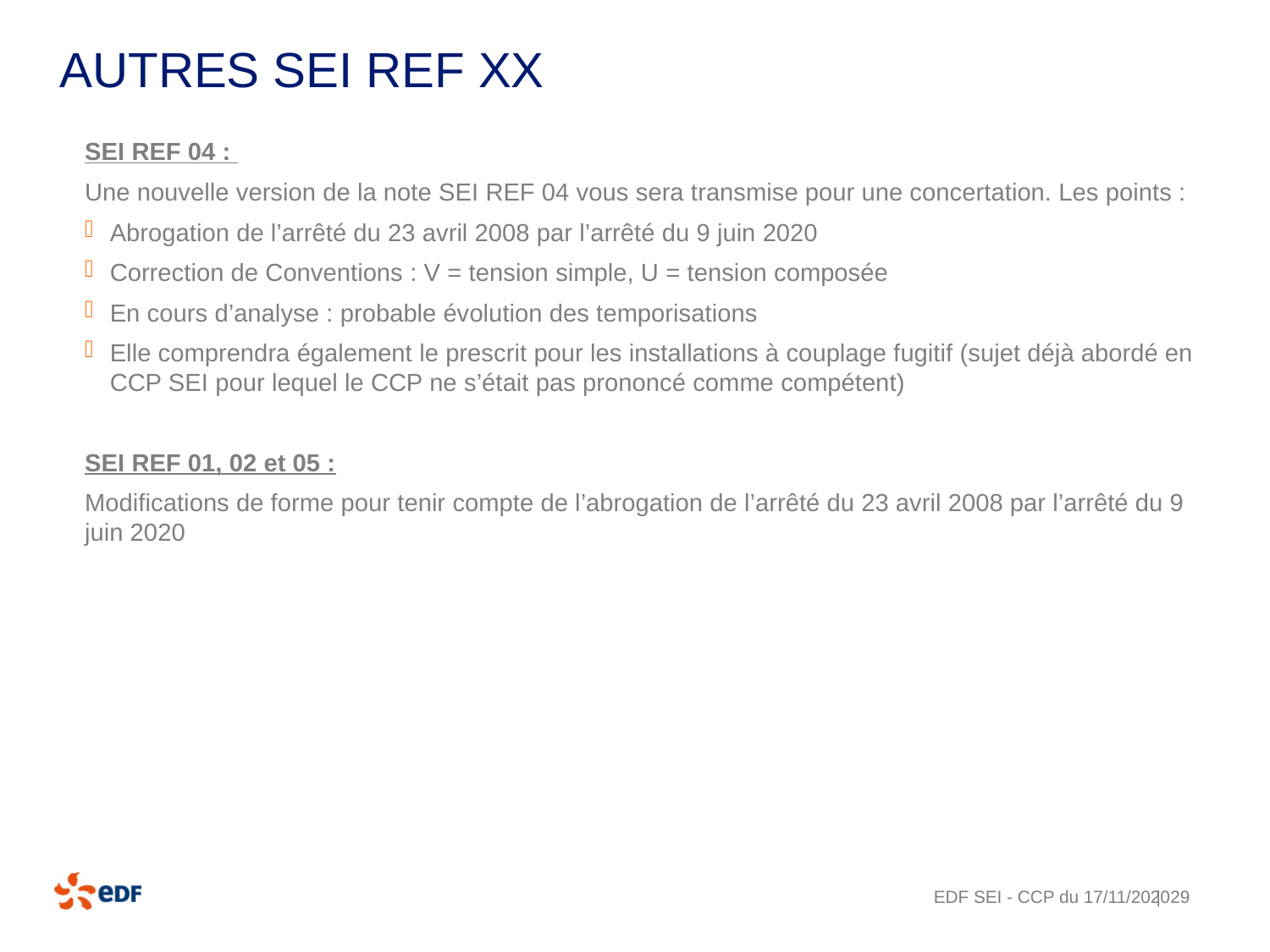

# AUTRES SEI REF XX
SEI REF 04 :
Une nouvelle version de la note SEI REF 04 vous sera transmise pour une concertation. Les points :
Abrogation de l’arrêté du 23 avril 2008 par l’arrêté du 9 juin 2020
Correction de Conventions : V = tension simple, U = tension composée
En cours d’analyse : probable évolution des temporisations
Elle comprendra également le prescrit pour les installations à couplage fugitif (sujet déjà abordé en CCP SEI pour lequel le CCP ne s’était pas prononcé comme compétent)

SEI REF 01, 02 et 05 :
Modifications de forme pour tenir compte de l’abrogation de l’arrêté du 23 avril 2008 par l’arrêté du 9 juin 2020

EDF SEI - CCP du 17/11/2020